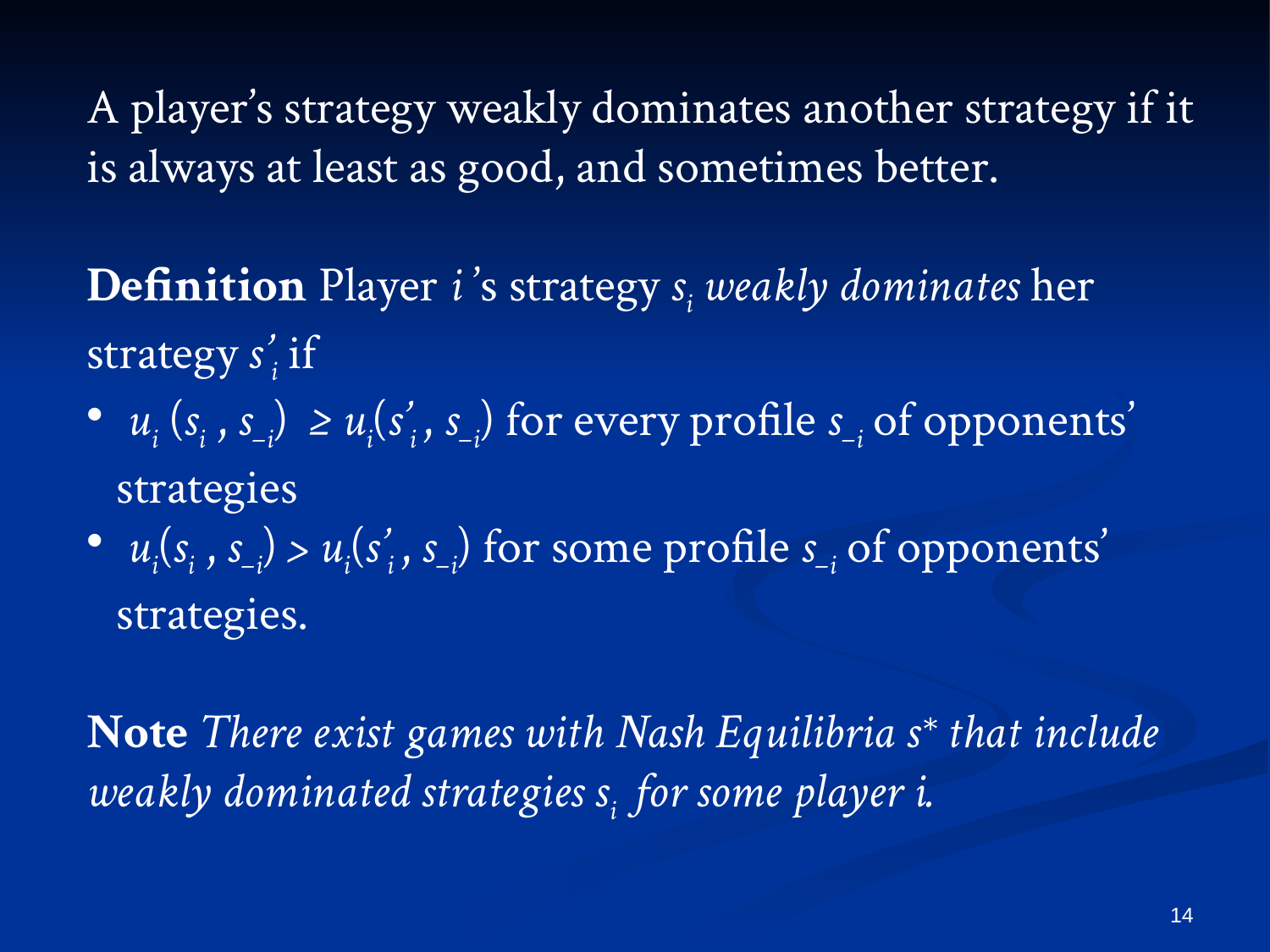

A player’s strategy weakly dominates another strategy if it is always at least as good, and sometimes better.

Definition Player i ’s strategy si weakly dominates her strategy s’i if
 ui (si , s−i)  ≥ ui(s’i , s−i) for every profile s−i of opponents’ strategies
 ui(si , s−i) > ui(s’i , s−i) for some profile s−i of opponents’ strategies.

Note There exist games with Nash Equilibria s∗ that include weakly dominated strategies si  for some player i.
14